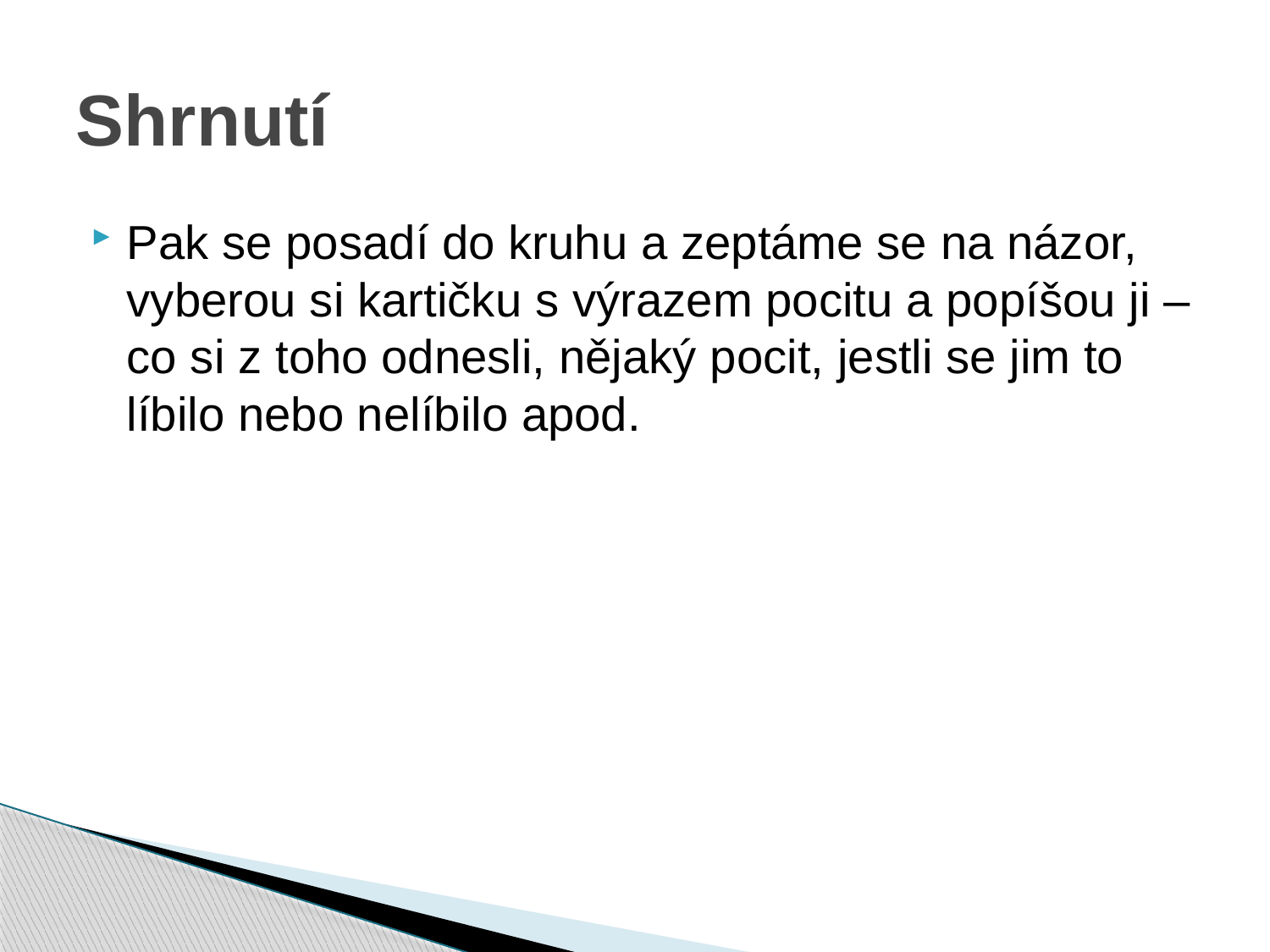

# Shrnutí
Pak se posadí do kruhu a zeptáme se na názor, vyberou si kartičku s výrazem pocitu a popíšou ji – co si z toho odnesli, nějaký pocit, jestli se jim to líbilo nebo nelíbilo apod.